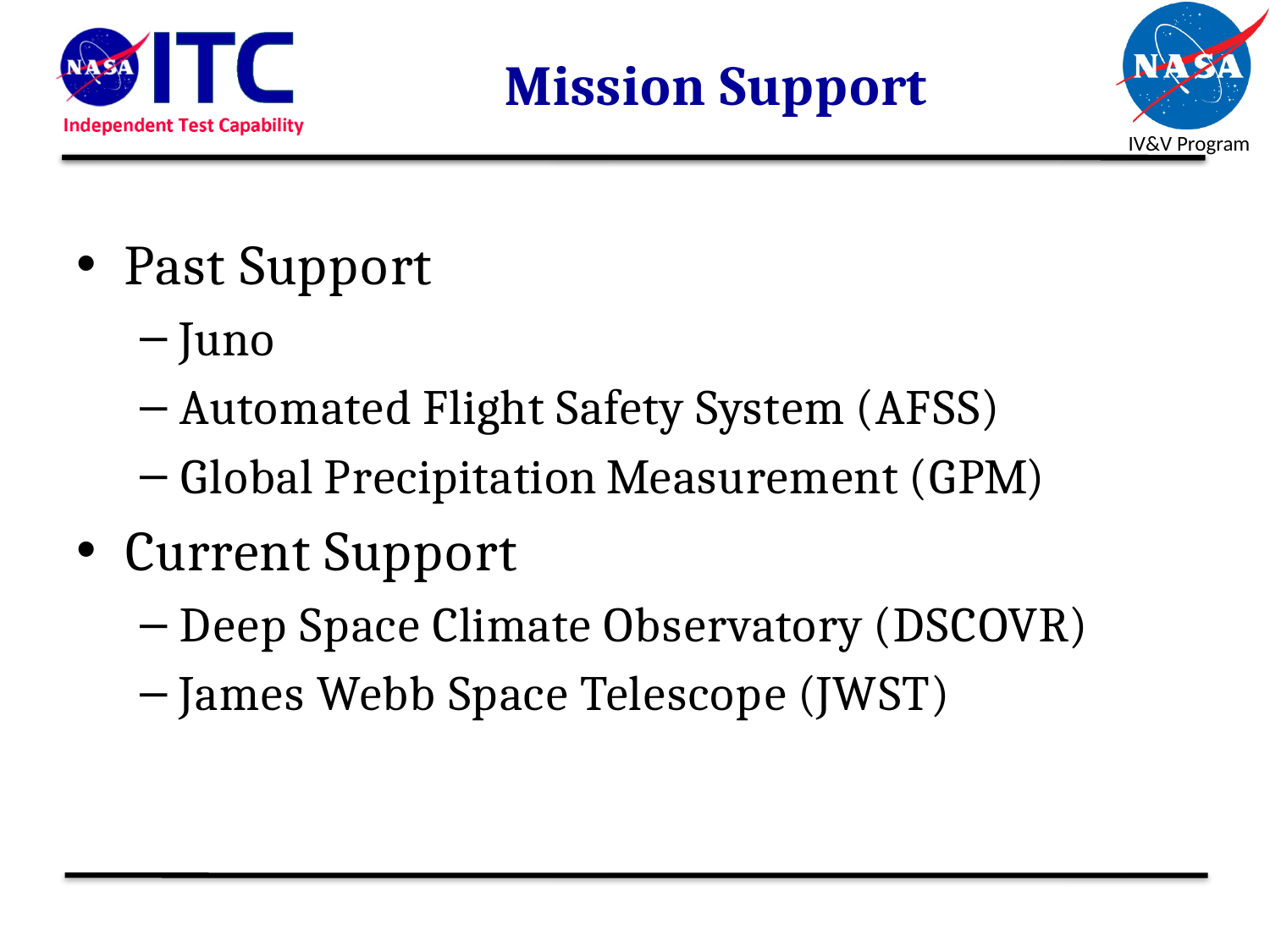

# Mission Support
Past Support
Juno
Automated Flight Safety System (AFSS)
Global Precipitation Measurement (GPM)
Current Support
Deep Space Climate Observatory (DSCOVR)
James Webb Space Telescope (JWST)